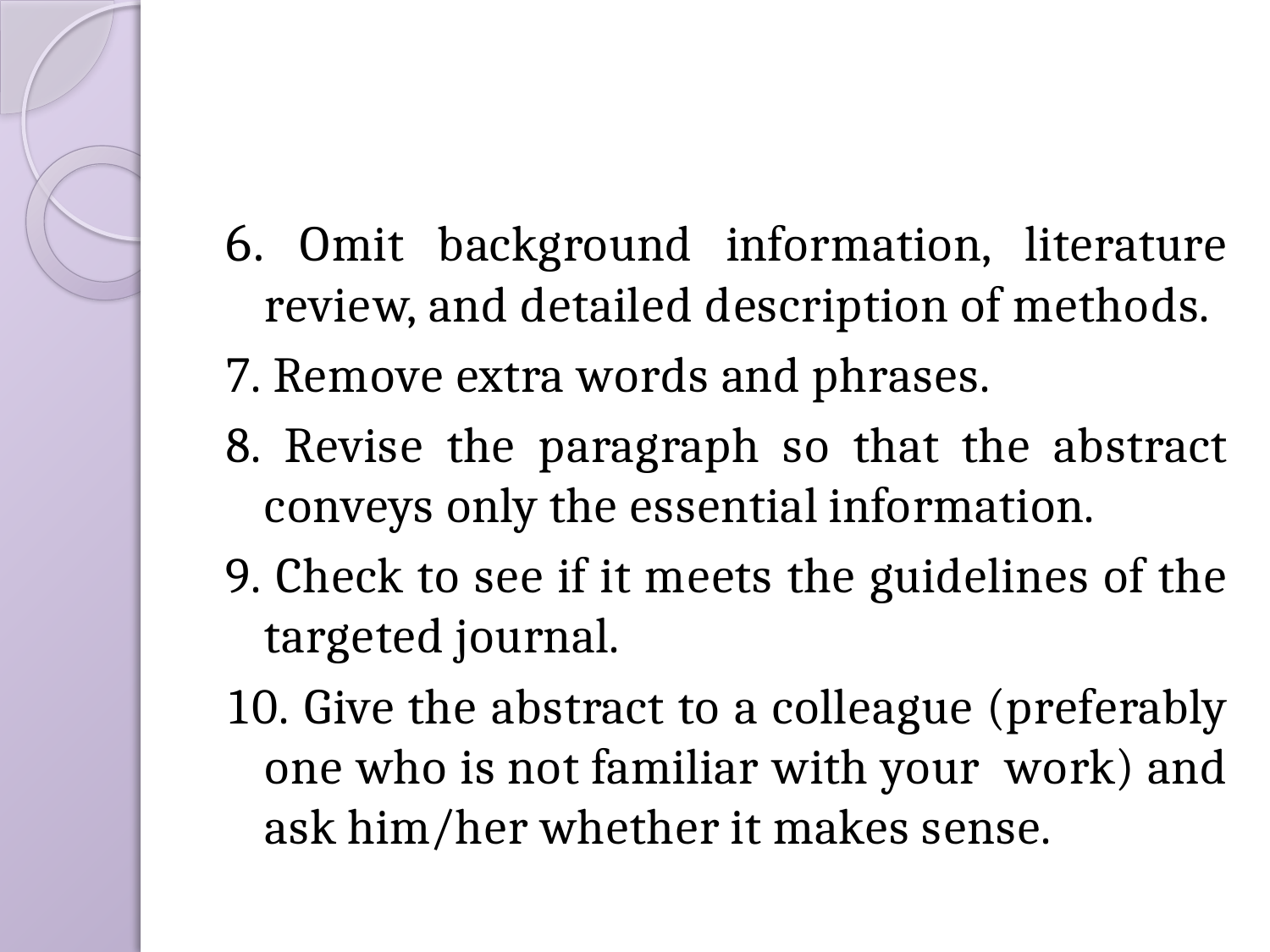

#
6. Omit background information, literature review, and detailed description of methods.
7. Remove extra words and phrases.
8. Revise the paragraph so that the abstract conveys only the essential information.
9. Check to see if it meets the guidelines of the targeted journal.
10. Give the abstract to a colleague (preferably one who is not familiar with your  work) and ask him/her whether it makes sense.